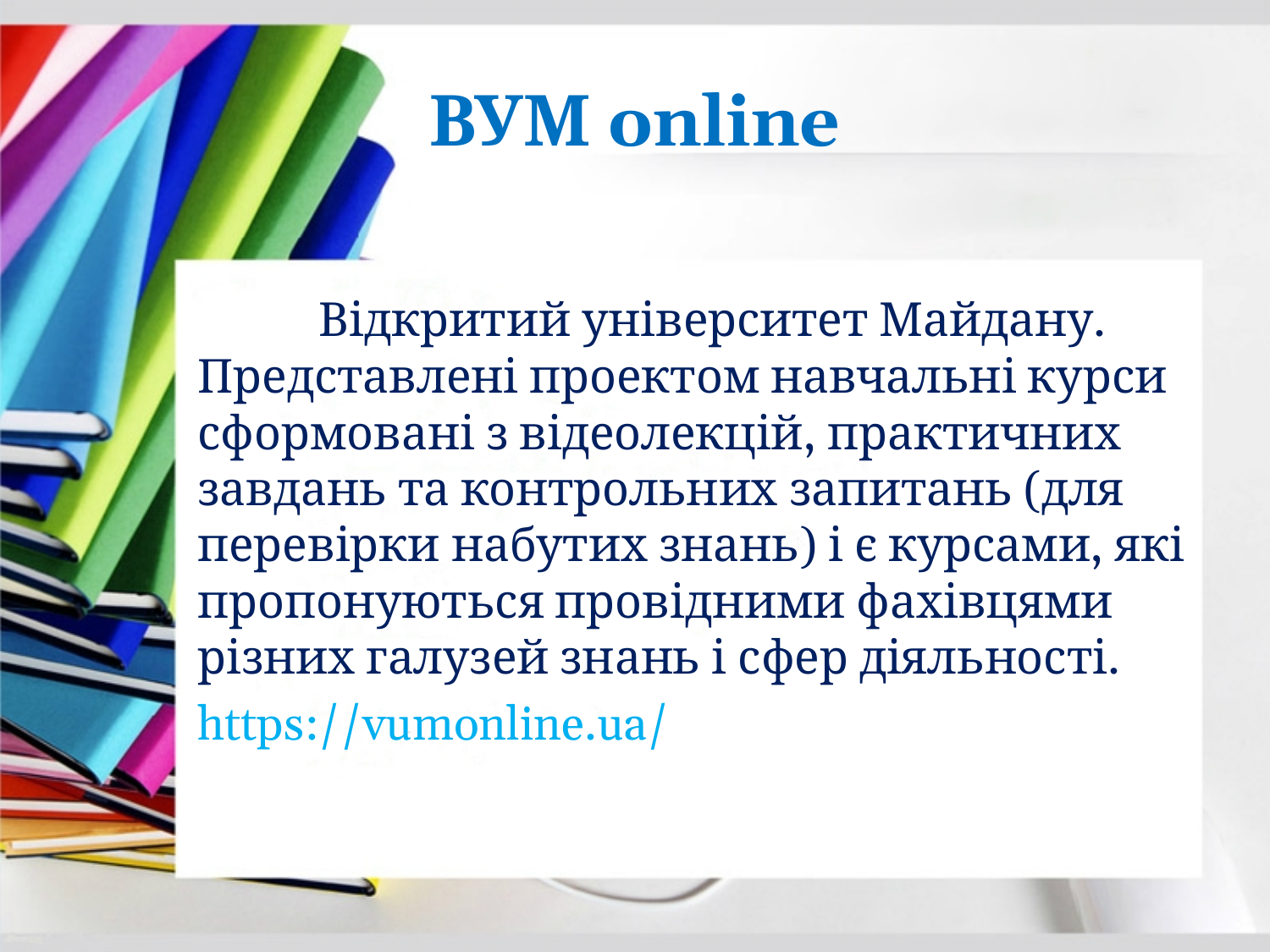

# ВУМ online
	Відкритий університет Майдану. Представлені проектом навчальні курси сформовані з відеолекцій, практичних завдань та контрольних запитань (для перевірки набутих знань) і є курсами, які пропонуються провідними фахівцями різних галузей знань і сфер діяльності.
https://vumonline.ua/